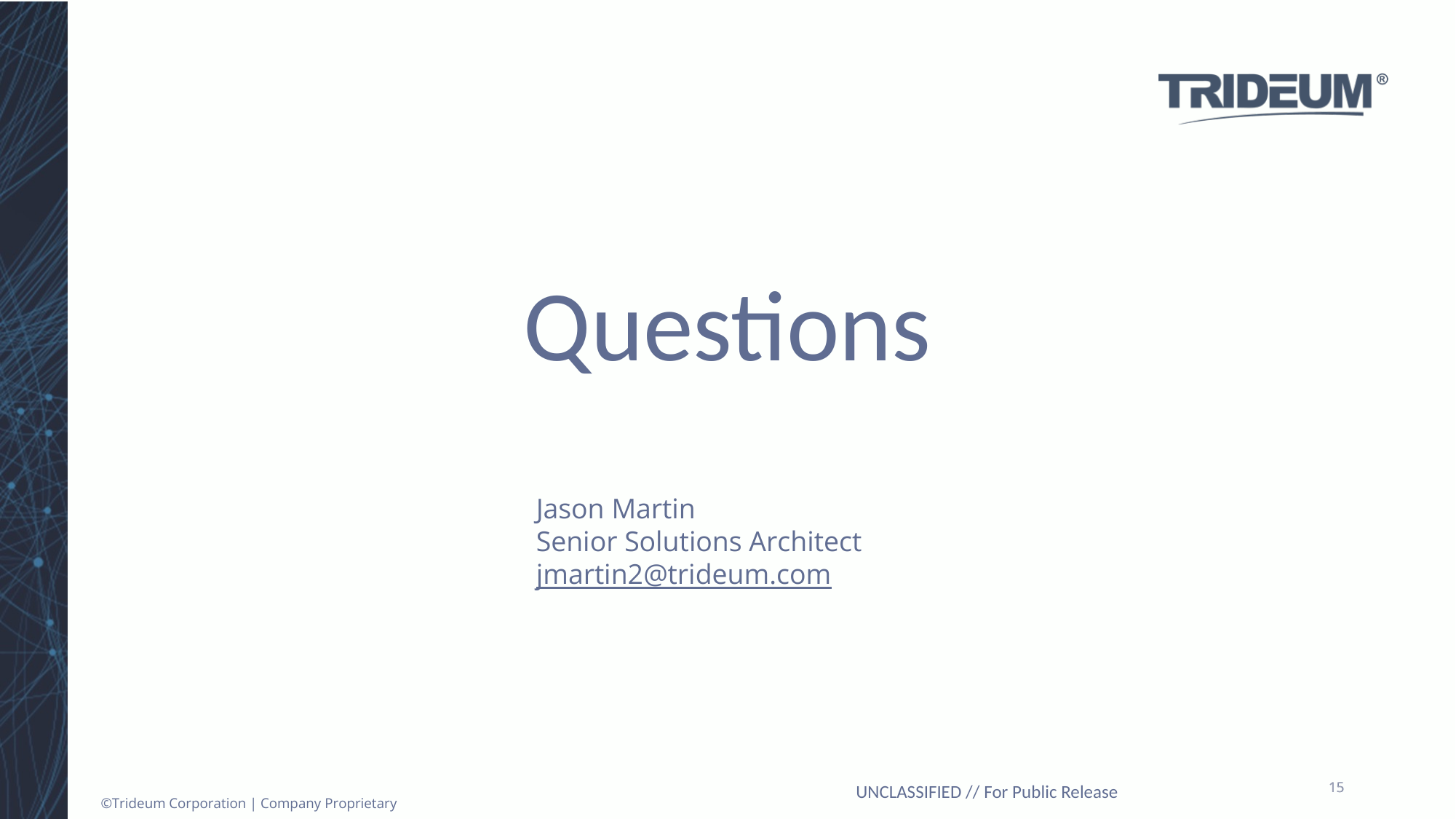

# Questions
Jason Martin
Senior Solutions Architect
jmartin2@trideum.com
15
15
UNCLASSIFIED // For Public Release
©Trideum Corporation | Company Proprietary